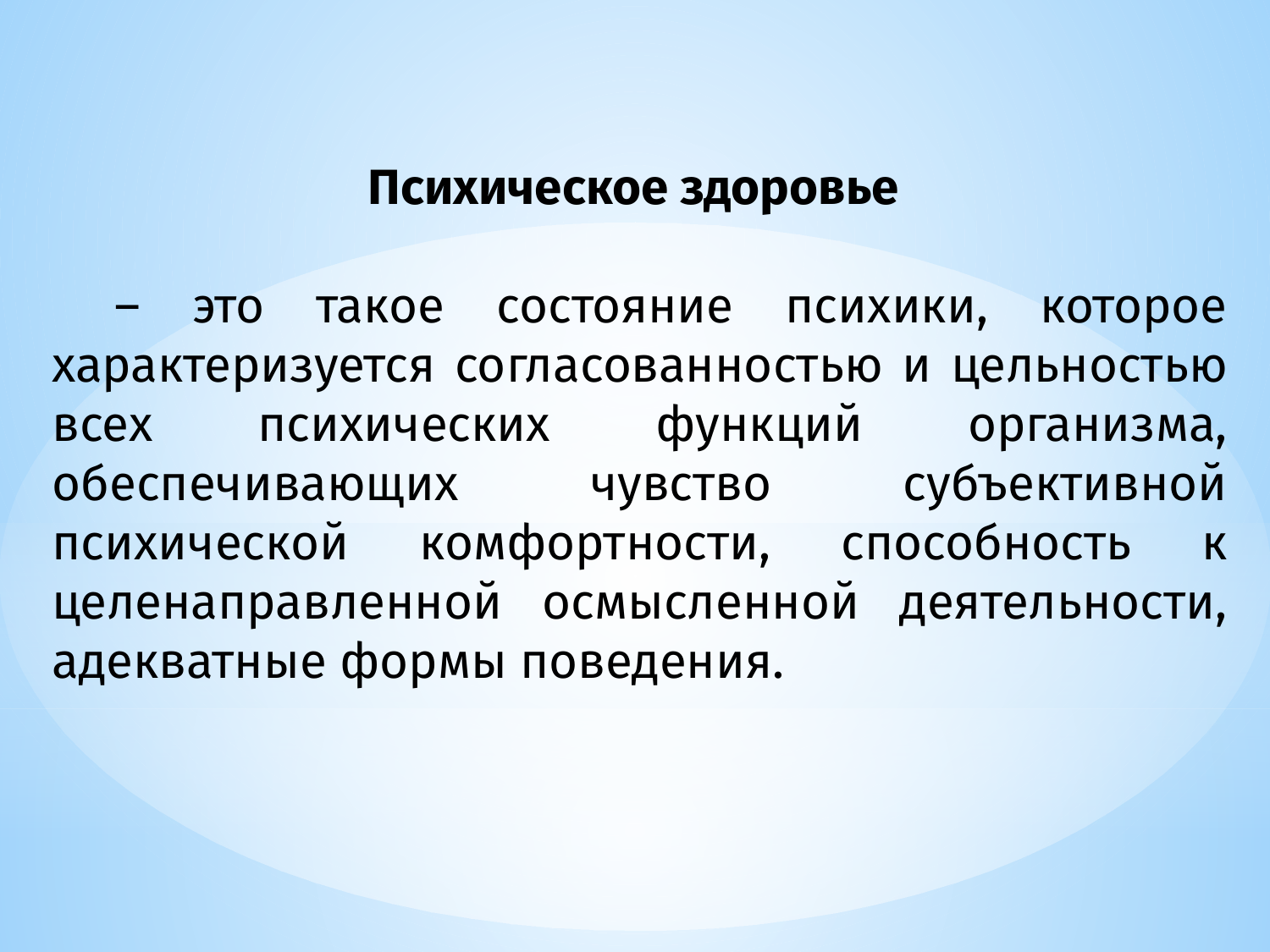

Психическое здоровье

– это такое состояние психики, которое характеризуется согласованностью и цельностью всех психических функций организма, обеспечивающих чувство субъективной психической комфортности, способность к целенаправленной осмысленной деятельности, адекватные формы поведения.